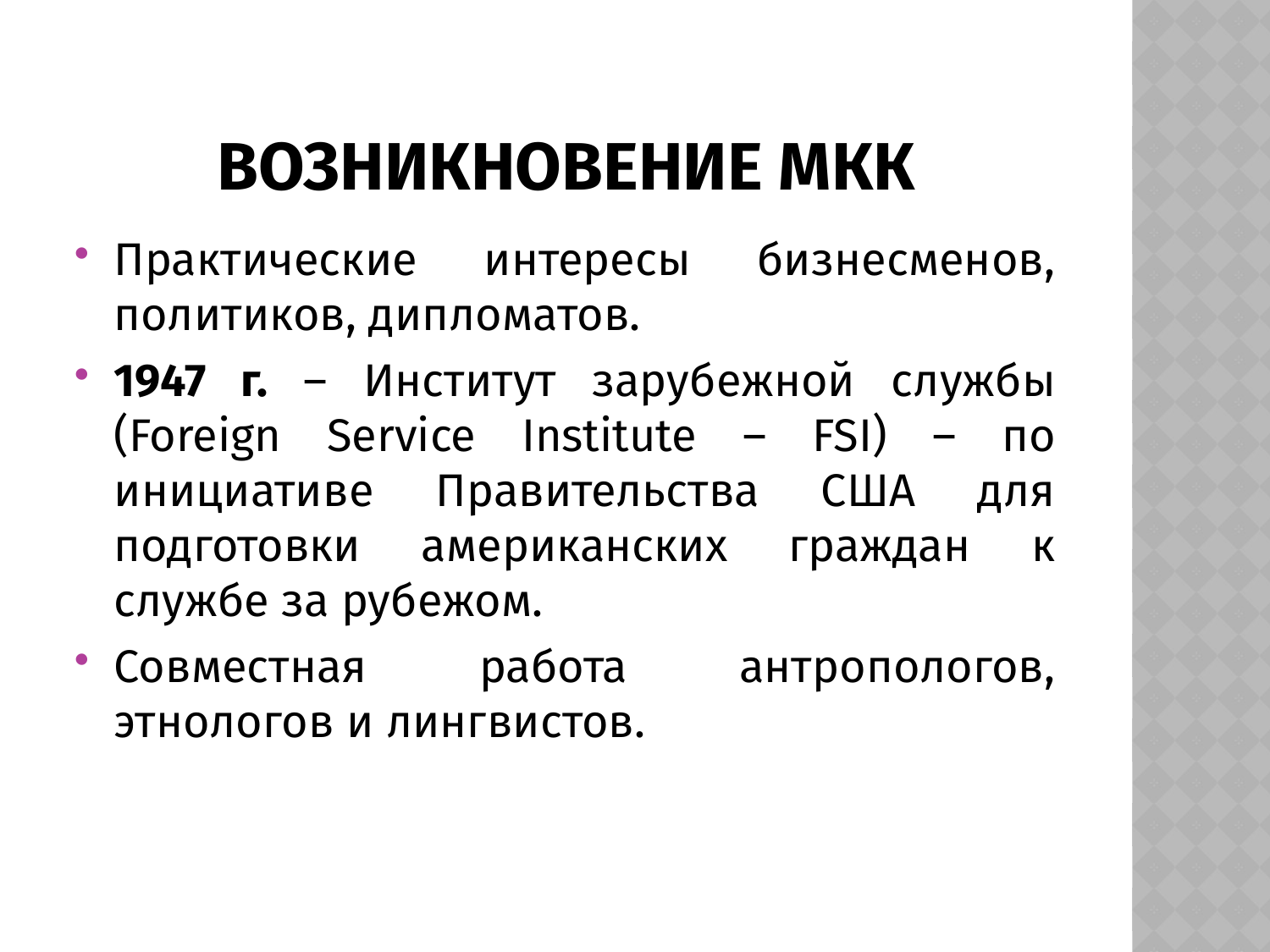

# Возникновение МКК
Практические интересы бизнесменов, политиков, дипломатов.
1947 г. – Институт зарубежной службы (Foreign Service Institute – FSI) – по инициативе Правительства США для подготовки американских граждан к службе за рубежом.
Совместная работа антропологов, этнологов и лингвистов.